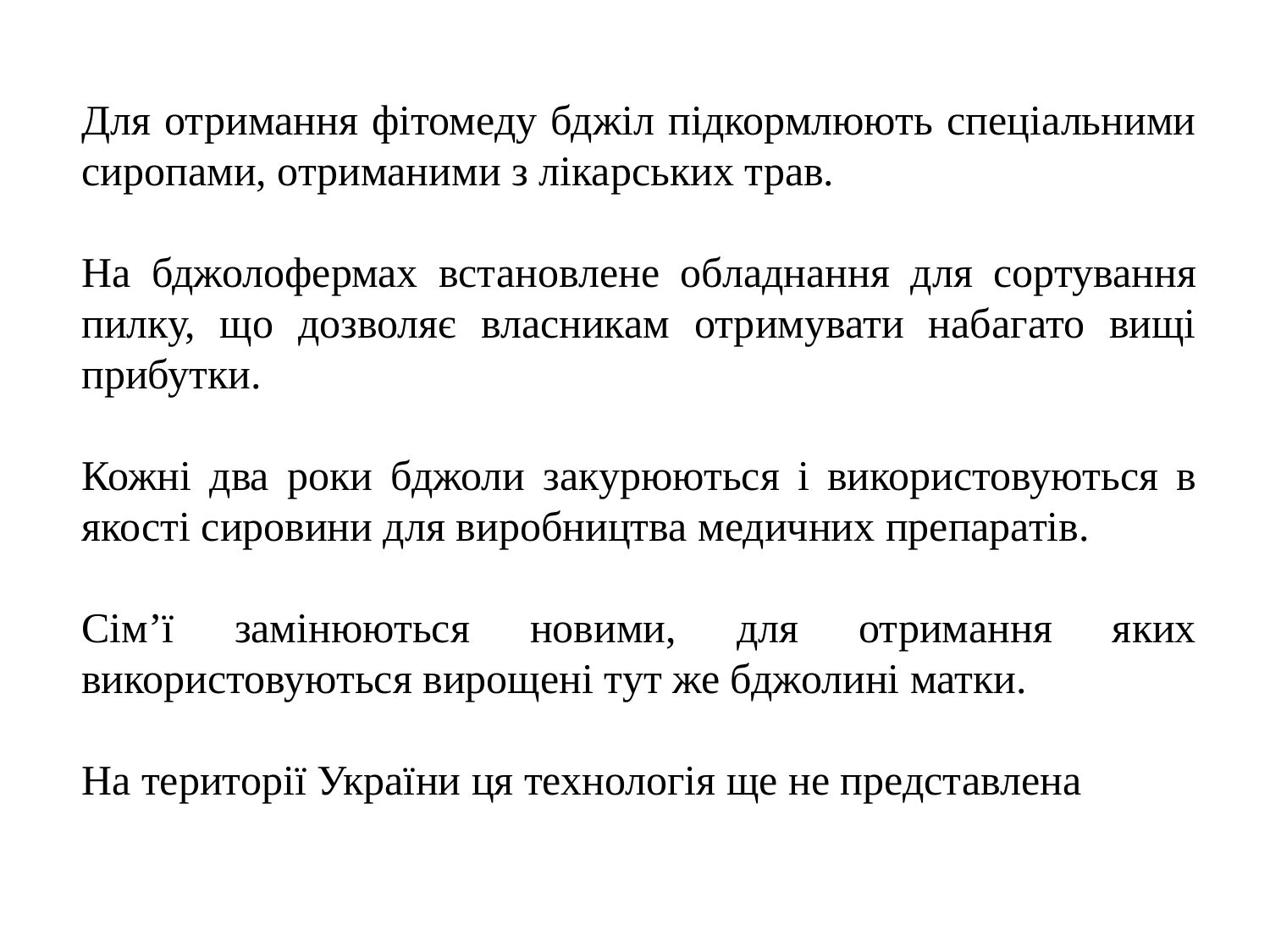

Для отримання фітомеду бджіл підкормлюють спеціальними сиропами, отриманими з лікарських трав.

На бджолофермах встановлене обладнання для сортування пилку, що дозволяє власникам отримувати набагато вищі прибутки.

Кожні два роки бджоли закурюються і використовуються в якості сировини для виробництва медичних препаратів.

Сім’ї замінюються новими, для отримання яких використовуються вирощені тут же бджолині матки.

На території України ця технологія ще не представлена